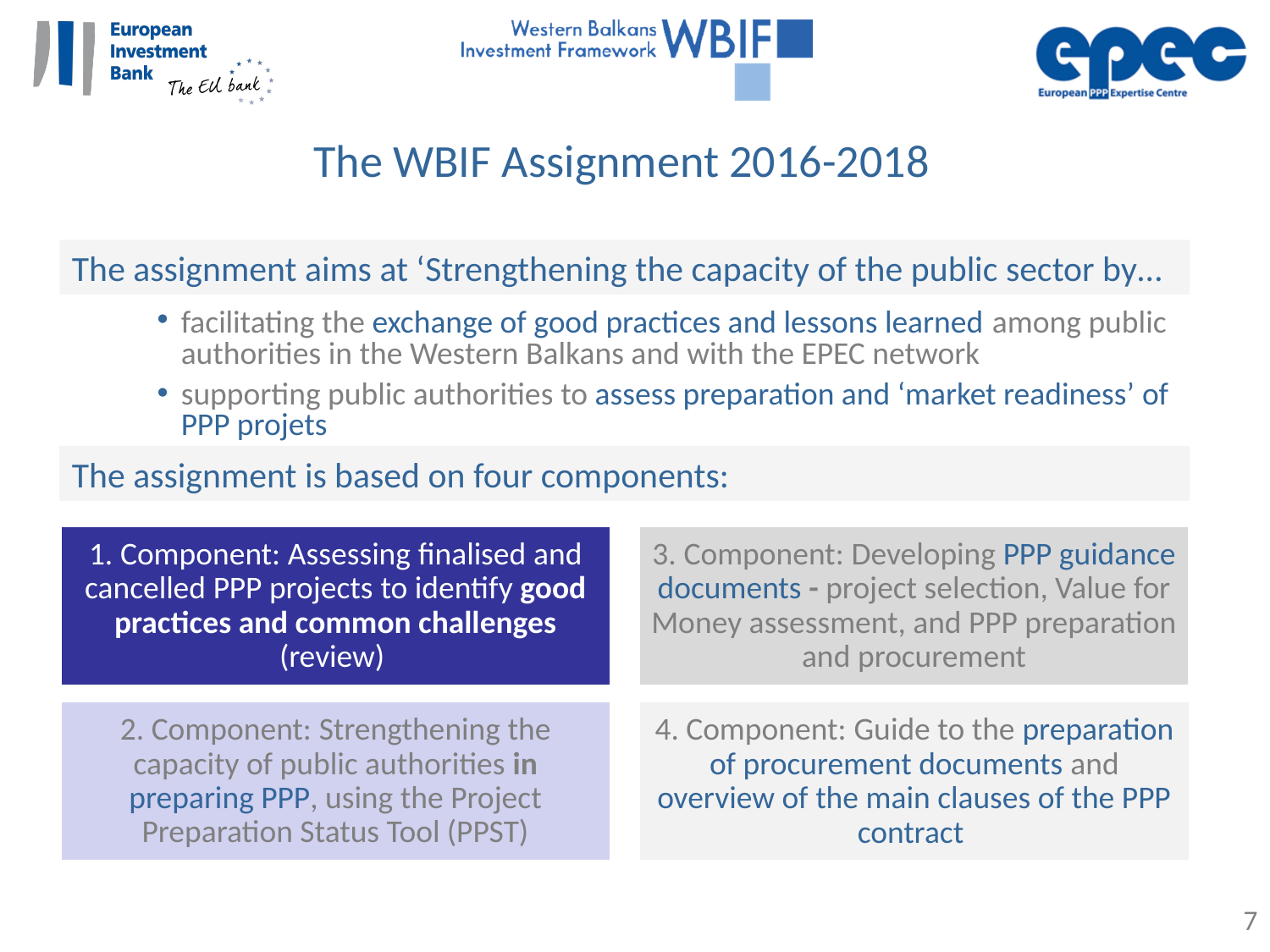

The WBIF Assignment 2016-2018
The assignment aims at ‘Strengthening the capacity of the public sector by…
facilitating the exchange of good practices and lessons learned among public authorities in the Western Balkans and with the EPEC network
supporting public authorities to assess preparation and ‘market readiness’ of PPP projets

The assignment is based on four components:
1. Component: Assessing finalised and cancelled PPP projects to identify good practices and common challenges (review)
3. Component: Developing PPP guidance documents - project selection, Value for Money assessment, and PPP preparation and procurement
2. Component: Strengthening the capacity of public authorities in preparing PPP, using the Project Preparation Status Tool (PPST)
4. Component: Guide to the preparation of procurement documents and overview of the main clauses of the PPP contract
7